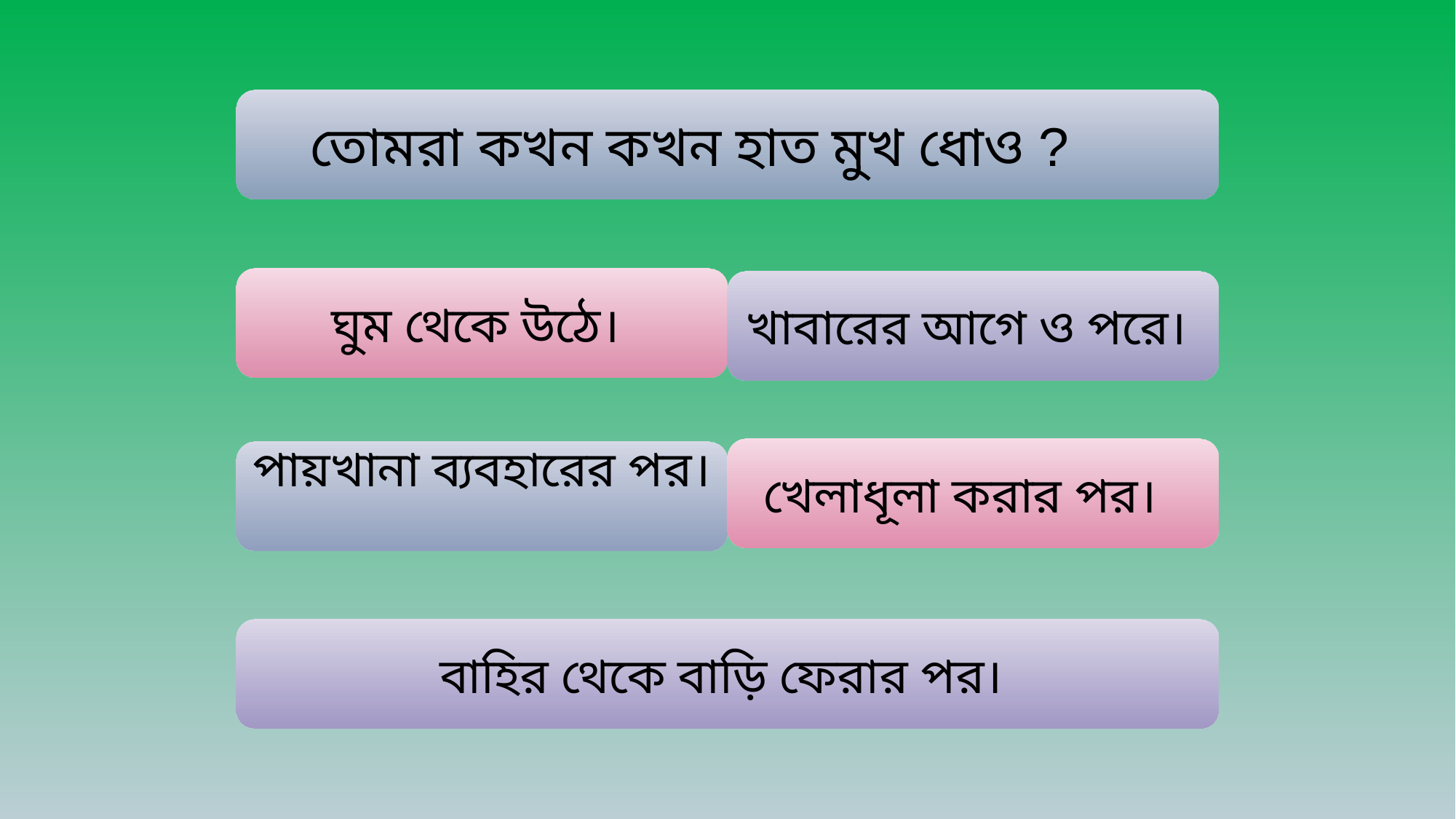

তোমরা কখন কখন হাত মুখ ধোও ?
ঘুম থেকে উঠে।
খাবারের আগে ও পরে।
খেলাধূলা করার পর।
পায়খানা ব্যবহারের পর।
বাহির থেকে বাড়ি ফেরার পর।